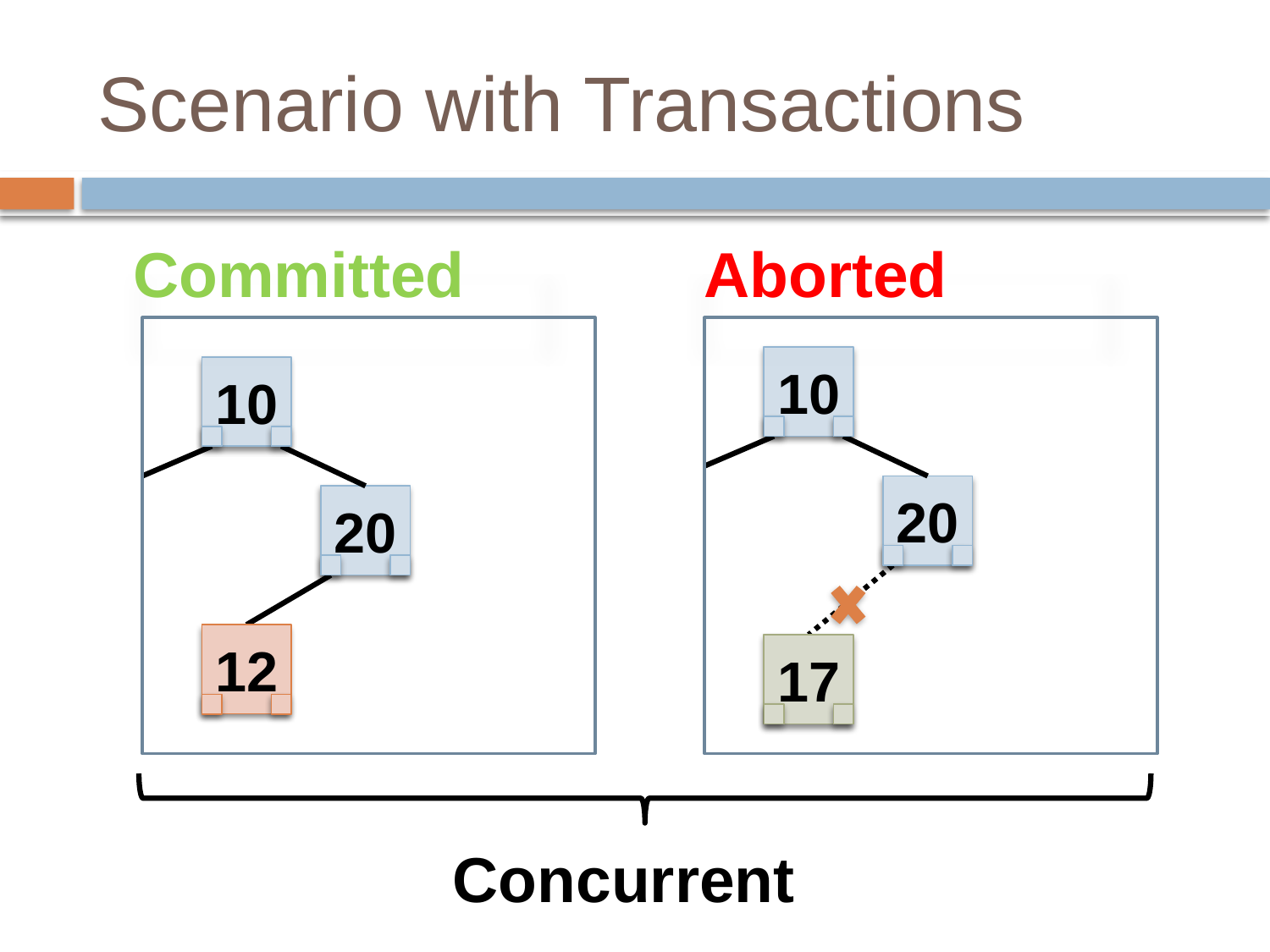

# Scenario with Transactions
Committed
Aborted

10
10

20
20

12

17

Concurrent